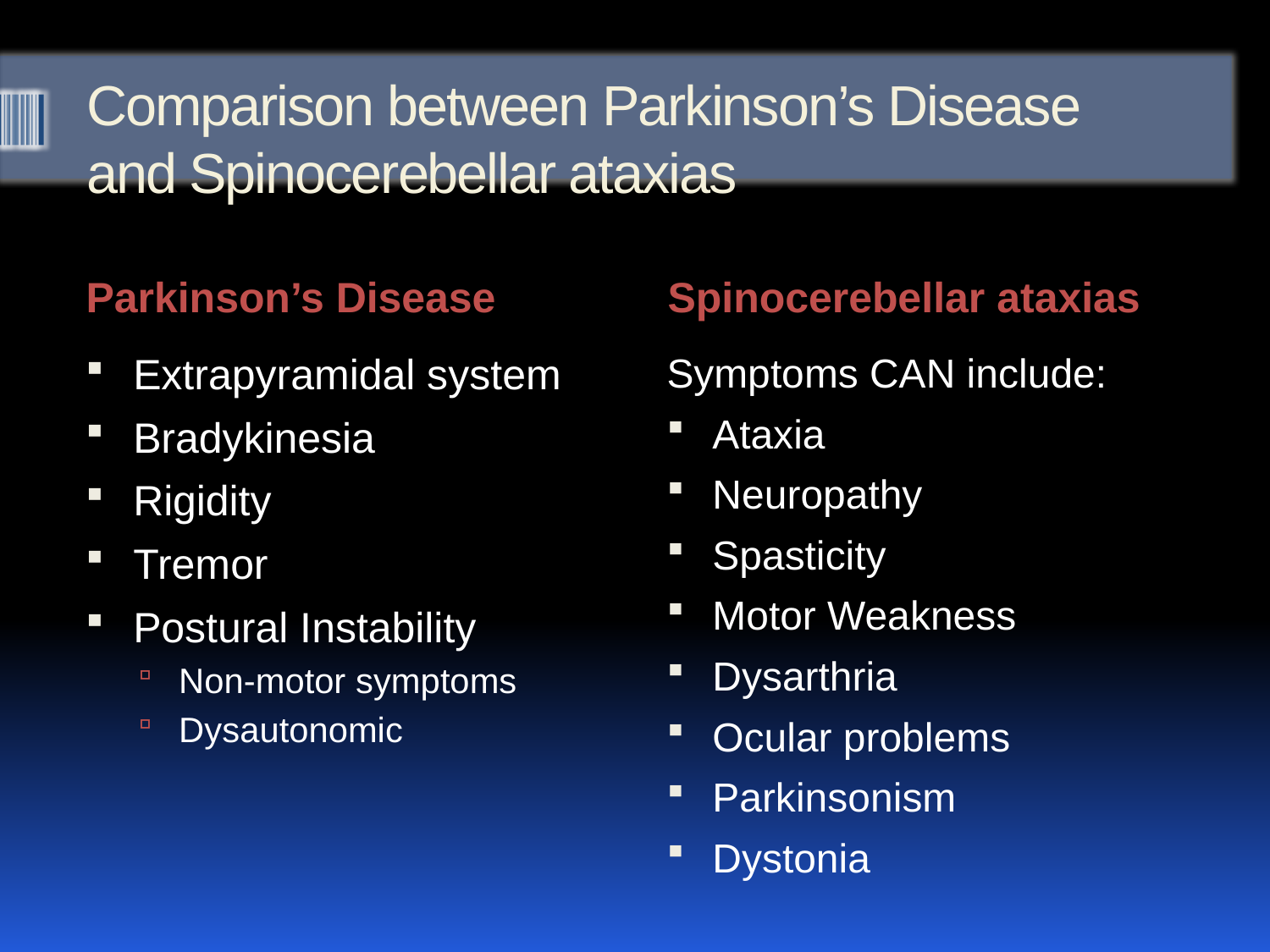

# Comparison between Parkinson’s Disease and Spinocerebellar ataxias
Parkinson’s Disease
Spinocerebellar ataxias
Extrapyramidal system
Bradykinesia
Rigidity
Tremor
Postural Instability
Non-motor symptoms
Dysautonomic

Symptoms CAN include:
Ataxia
Neuropathy
Spasticity
Motor Weakness
Dysarthria
Ocular problems
Parkinsonism
Dystonia